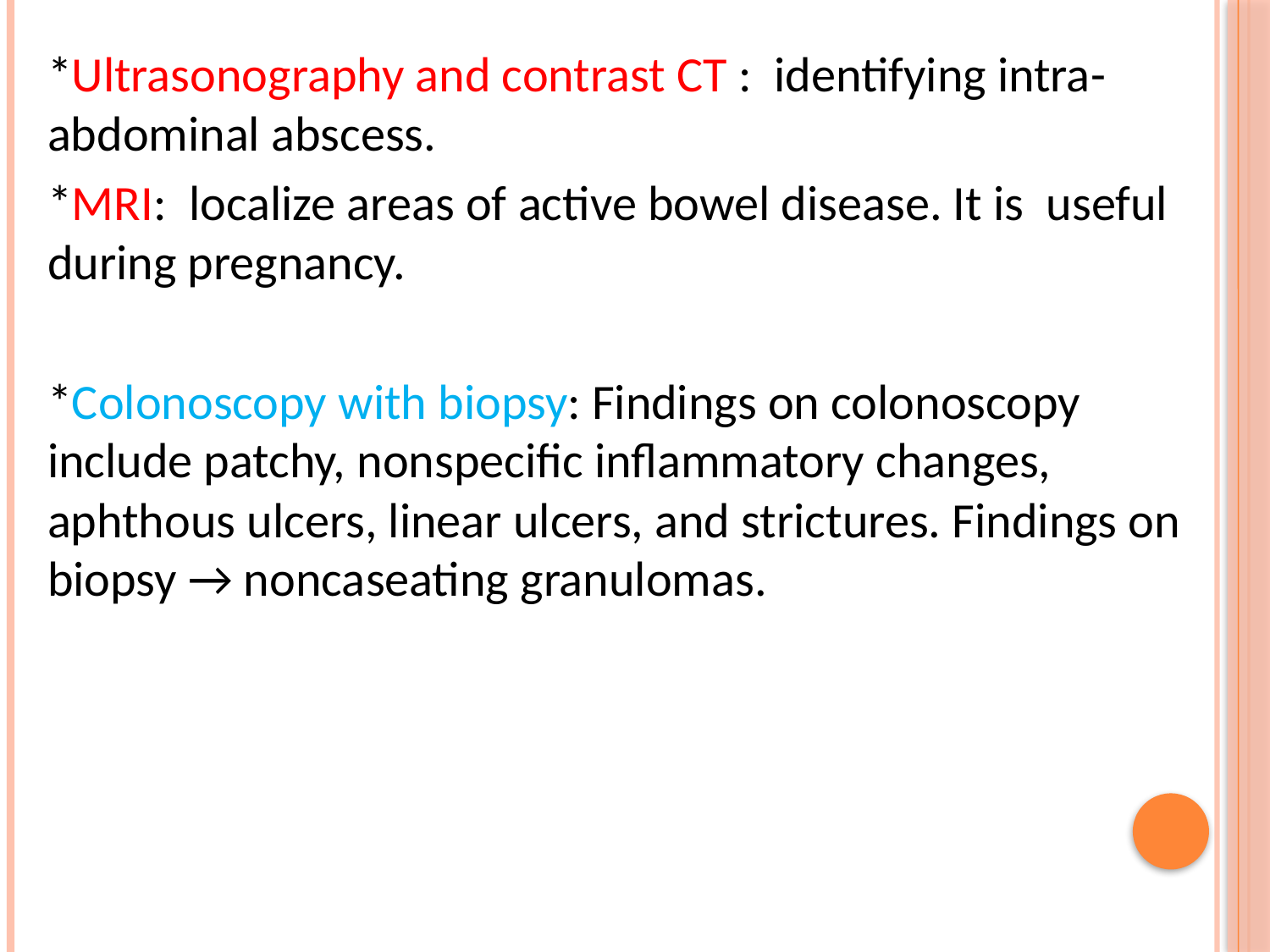

*Ultrasonography and contrast CT :  identifying intra-abdominal abscess.
*MRI:  localize areas of active bowel disease. It is  useful during pregnancy.

*Colonoscopy with biopsy: Findings on colonoscopy include patchy, nonspecific inflammatory changes, aphthous ulcers, linear ulcers, and strictures. Findings on biopsy → noncaseating granulomas.